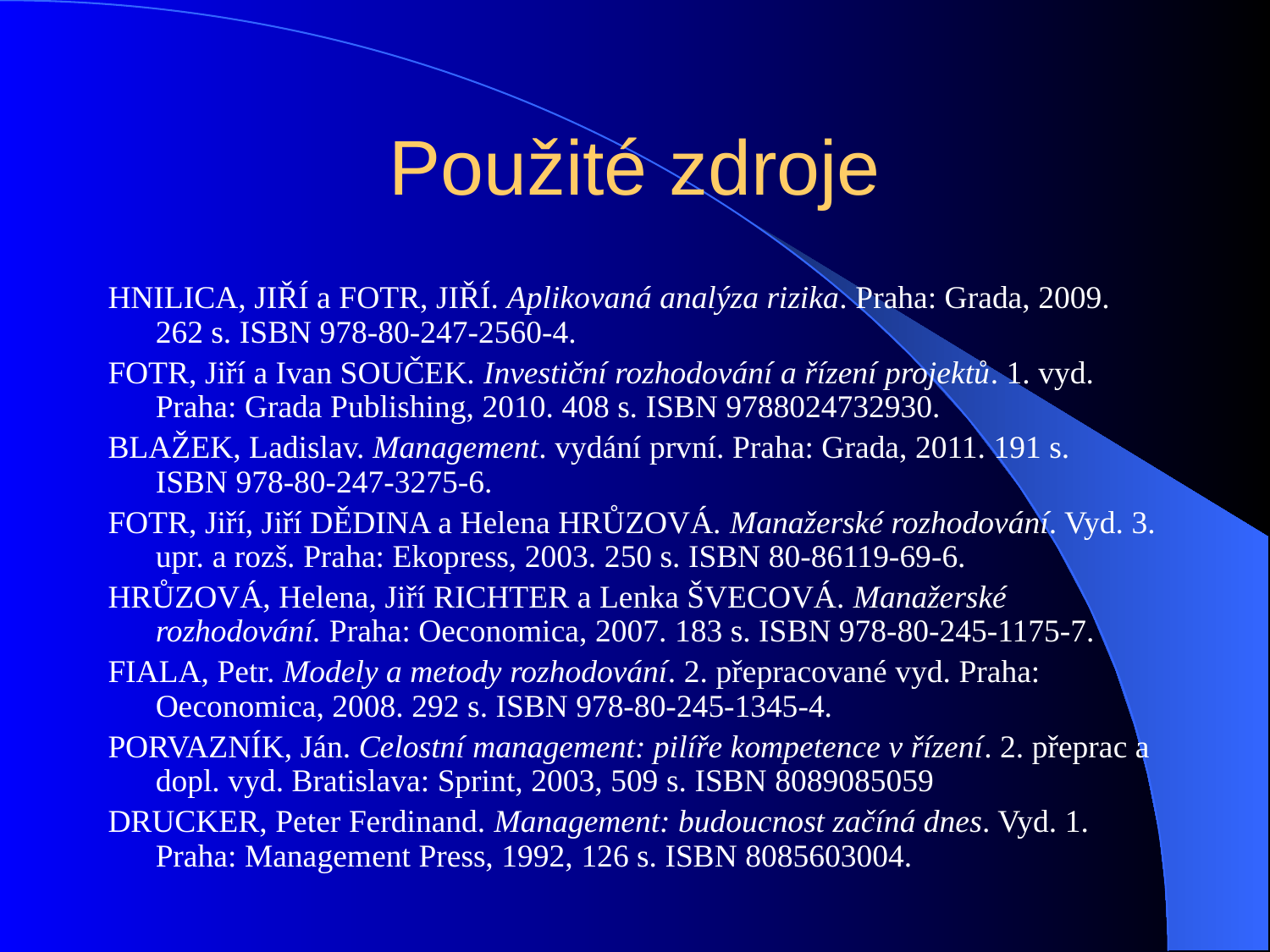

# Použité zdroje
HNILICA, JIŘÍ a FOTR, JIŘÍ. Aplikovaná analýza rizika. Praha: Grada, 2009. 262 s. ISBN 978-80-247-2560-4.
FOTR, Jiří a Ivan SOUČEK. Investiční rozhodování a řízení projektů. 1. vyd. Praha: Grada Publishing, 2010. 408 s. ISBN 9788024732930.
BLAŽEK, Ladislav. Management. vydání první. Praha: Grada, 2011. 191 s. ISBN 978-80-247-3275-6.
FOTR, Jiří, Jiří DĚDINA a Helena HRŮZOVÁ. Manažerské rozhodování. Vyd. 3. upr. a rozš. Praha: Ekopress, 2003. 250 s. ISBN 80-86119-69-6.
HRŮZOVÁ, Helena, Jiří RICHTER a Lenka ŠVECOVÁ. Manažerské rozhodování. Praha: Oeconomica, 2007. 183 s. ISBN 978-80-245-1175-7.
FIALA, Petr. Modely a metody rozhodování. 2. přepracované vyd. Praha: Oeconomica, 2008. 292 s. ISBN 978-80-245-1345-4.
PORVAZNÍK, Ján. Celostní management: pilíře kompetence v řízení. 2. přeprac a dopl. vyd. Bratislava: Sprint, 2003, 509 s. ISBN 8089085059
DRUCKER, Peter Ferdinand. Management: budoucnost začíná dnes. Vyd. 1. Praha: Management Press, 1992, 126 s. ISBN 8085603004.